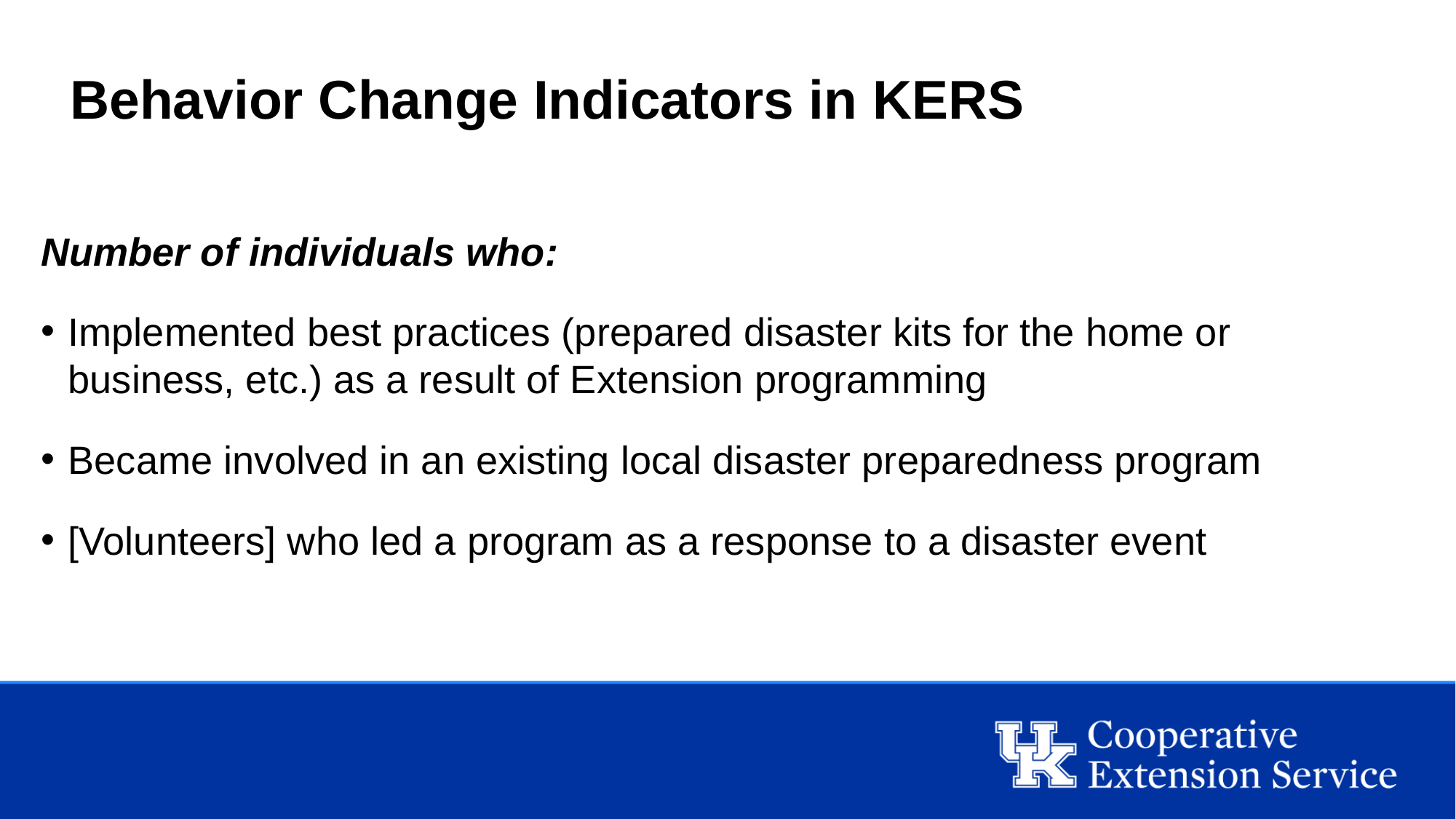

# Behavior Change Indicators in KERS
Number of individuals who:
Implemented best practices (prepared disaster kits for the home or business, etc.) as a result of Extension programming
Became involved in an existing local disaster preparedness program
[Volunteers] who led a program as a response to a disaster event